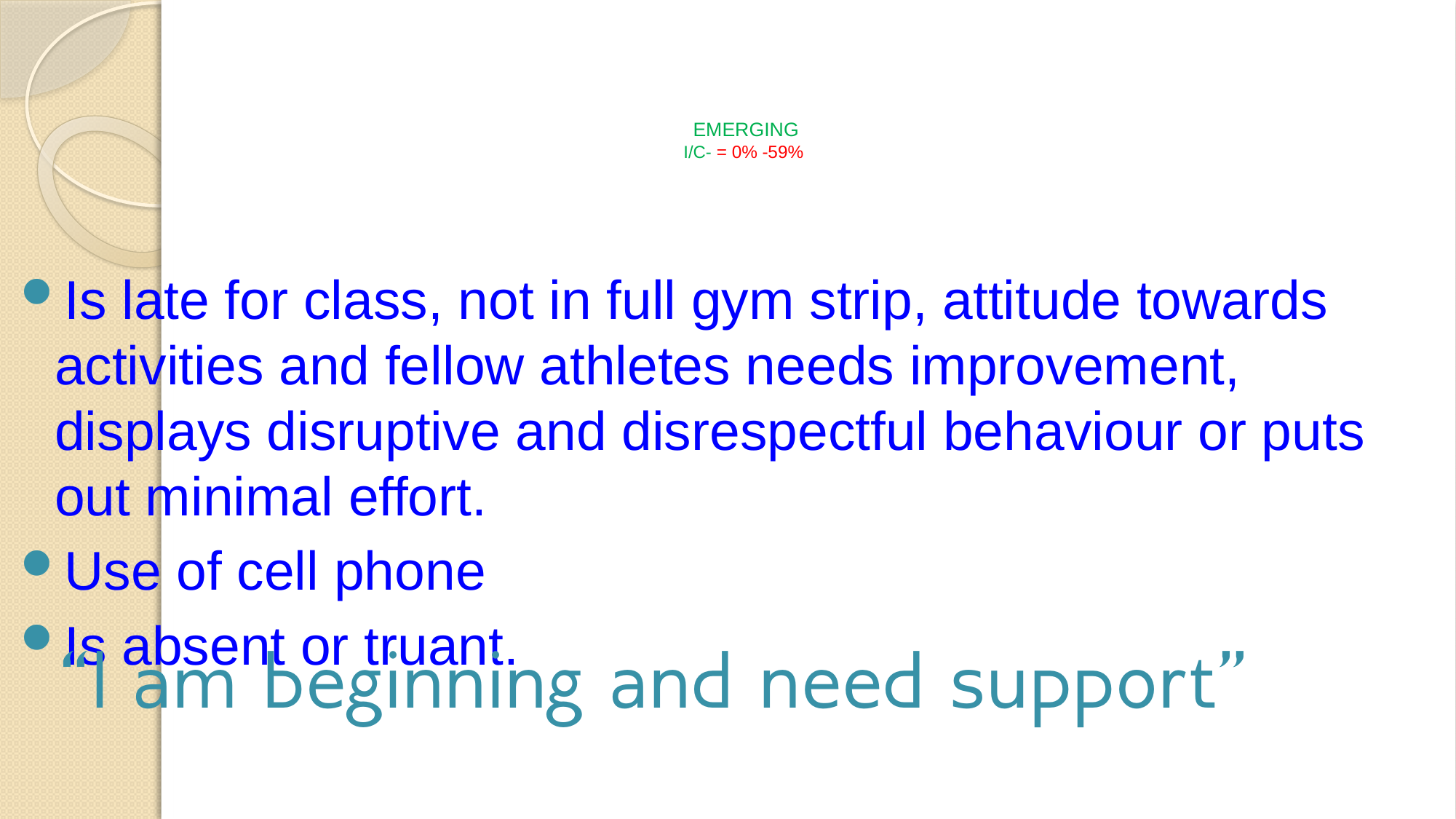

# EMERGING I/C- = 0% -59%
Is late for class, not in full gym strip, attitude towards activities and fellow athletes needs improvement, displays disruptive and disrespectful behaviour or puts out minimal effort.
Use of cell phone
Is absent or truant.
“I am beginning and need support”